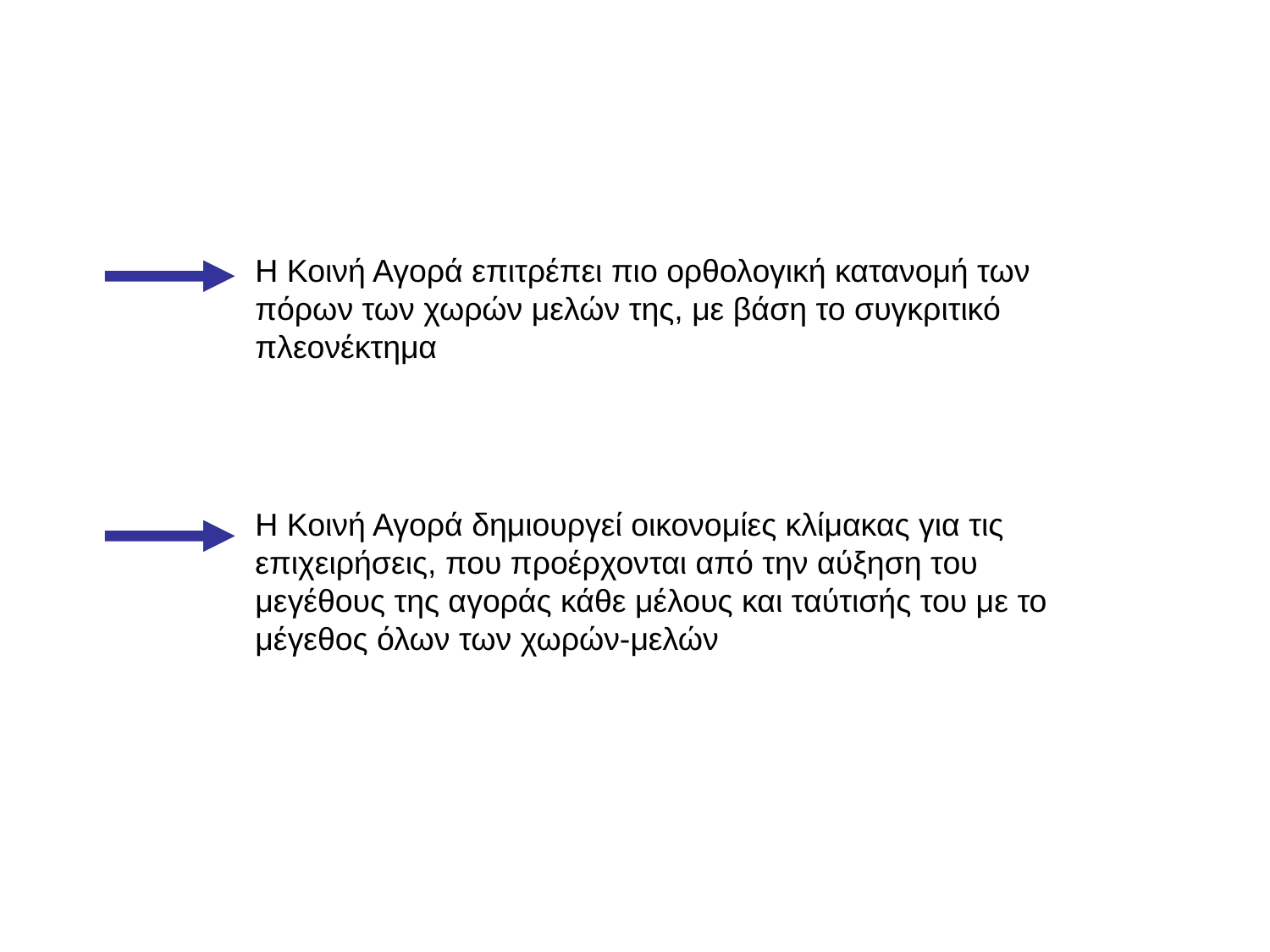

Η Κοινή Αγορά επιτρέπει πιο ορθολογική κατανομή των πόρων των χωρών μελών της, με βάση το συγκριτικό πλεονέκτημα

	Η Κοινή Αγορά δημιουργεί οικονομίες κλίμακας για τις επιχειρήσεις, που προέρχονται από την αύξηση του μεγέθους της αγοράς κάθε μέλους και ταύτισής του με το μέγεθος όλων των χωρών-μελών

10